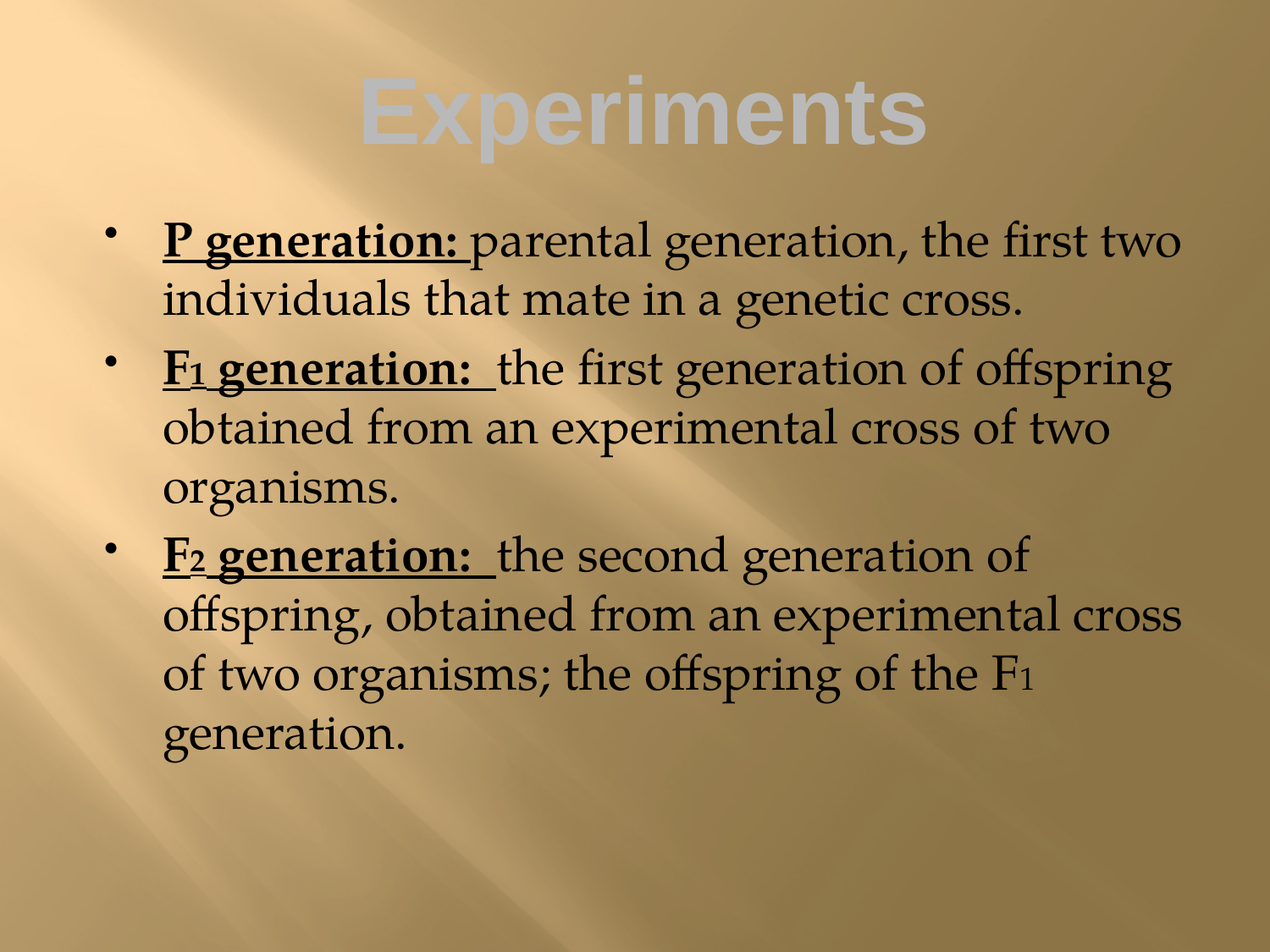

#
Experiments
P generation: parental generation, the first two individuals that mate in a genetic cross.
F1 generation:  the first generation of offspring obtained from an experimental cross of two organisms.
F2 generation:  the second generation of offspring, obtained from an experimental cross of two organisms; the offspring of the F1 generation.